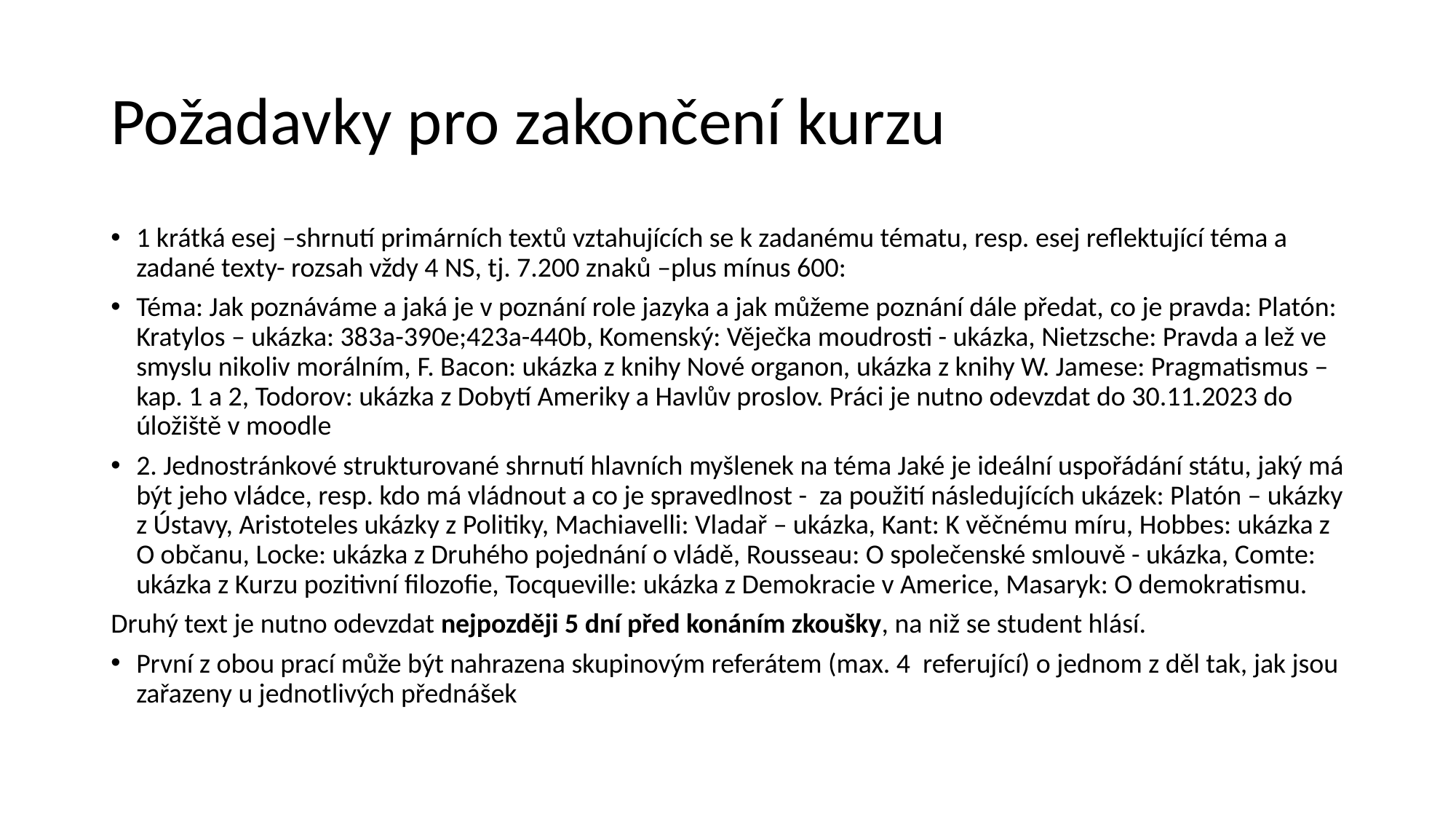

# Požadavky pro zakončení kurzu
1 krátká esej –shrnutí primárních textů vztahujících se k zadanému tématu, resp. esej reflektující téma a zadané texty- rozsah vždy 4 NS, tj. 7.200 znaků –plus mínus 600:
Téma: Jak poznáváme a jaká je v poznání role jazyka a jak můžeme poznání dále předat, co je pravda: Platón: Kratylos – ukázka: 383a-390e;423a-440b, Komenský: Věječka moudrosti - ukázka, Nietzsche: Pravda a lež ve smyslu nikoliv morálním, F. Bacon: ukázka z knihy Nové organon, ukázka z knihy W. Jamese: Pragmatismus – kap. 1 a 2, Todorov: ukázka z Dobytí Ameriky a Havlův proslov. Práci je nutno odevzdat do 30.11.2023 do úložiště v moodle
2. Jednostránkové strukturované shrnutí hlavních myšlenek na téma Jaké je ideální uspořádání státu, jaký má být jeho vládce, resp. kdo má vládnout a co je spravedlnost -  za použití následujících ukázek: Platón – ukázky z Ústavy, Aristoteles ukázky z Politiky, Machiavelli: Vladař – ukázka, Kant: K věčnému míru, Hobbes: ukázka z O občanu, Locke: ukázka z Druhého pojednání o vládě, Rousseau: O společenské smlouvě - ukázka, Comte: ukázka z Kurzu pozitivní filozofie, Tocqueville: ukázka z Demokracie v Americe, Masaryk: O demokratismu.
Druhý text je nutno odevzdat nejpozději 5 dní před konáním zkoušky, na niž se student hlásí.
První z obou prací může být nahrazena skupinovým referátem (max. 4  referující) o jednom z děl tak, jak jsou zařazeny u jednotlivých přednášek